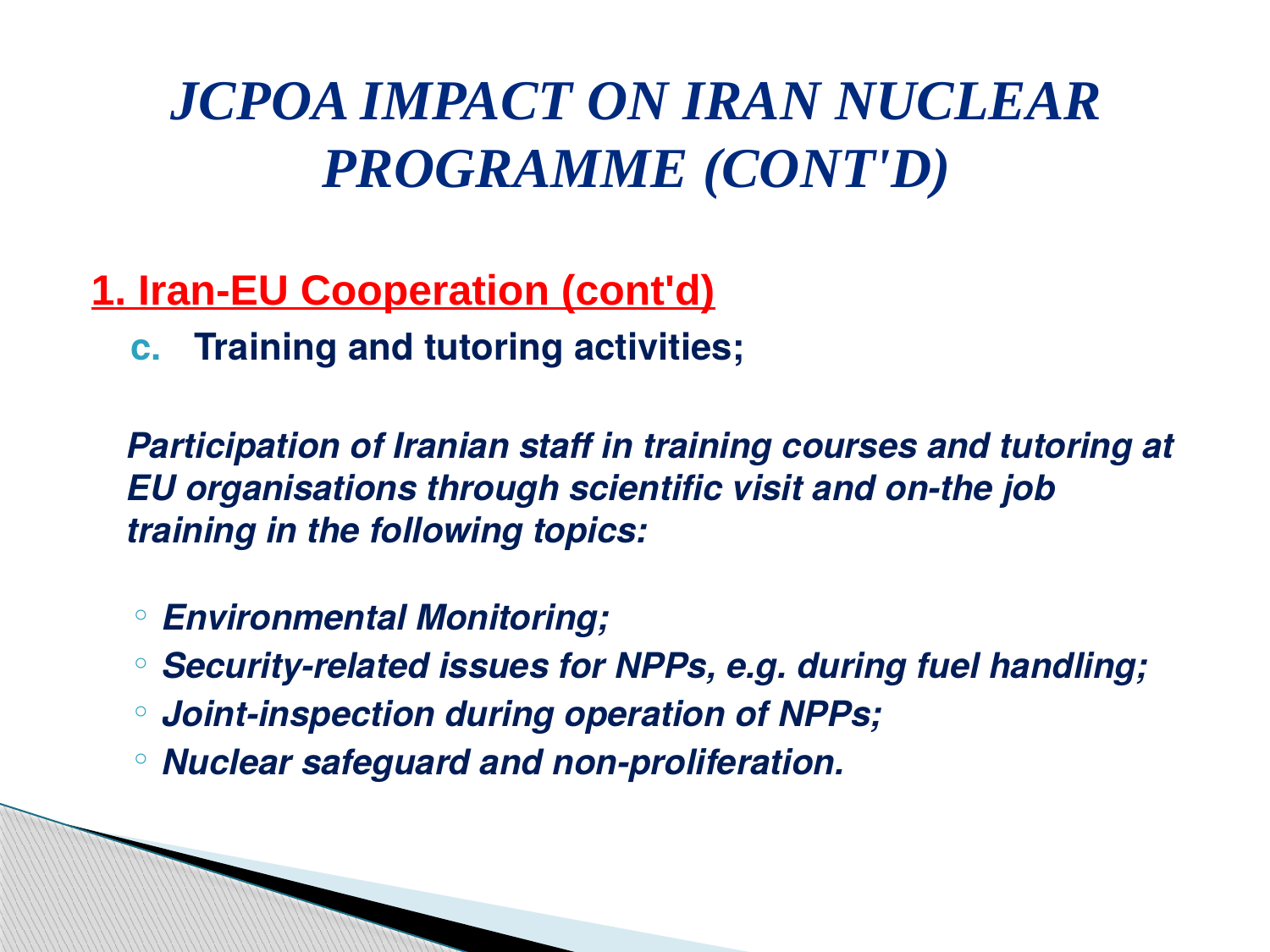

# JCPoA Impact on Iran Nuclear Programme (cont'd)
1. Iran-EU Cooperation (cont'd)
Training and tutoring activities;

Participation of Iranian staff in training courses and tutoring at EU organisations through scientific visit and on-the job training in the following topics:

Environmental Monitoring;
Security-related issues for NPPs, e.g. during fuel handling;
Joint-inspection during operation of NPPs;
Nuclear safeguard and non-proliferation.